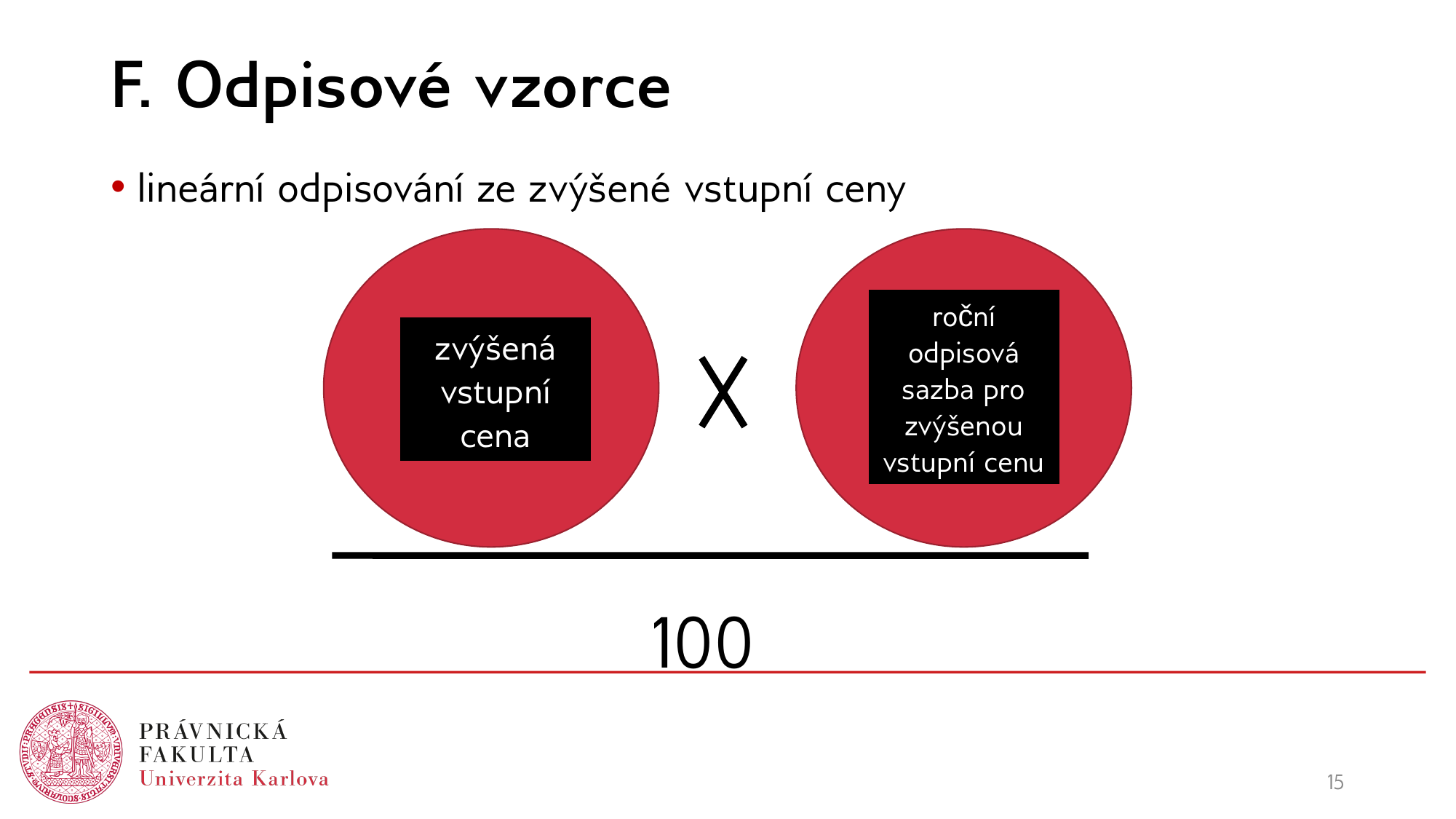

# F. Odpisové vzorce
lineární odpisování ze zvýšené vstupní ceny

roční odpisová sazba pro zvýšenou vstupní cenu
zvýšená vstupní cena

100
15